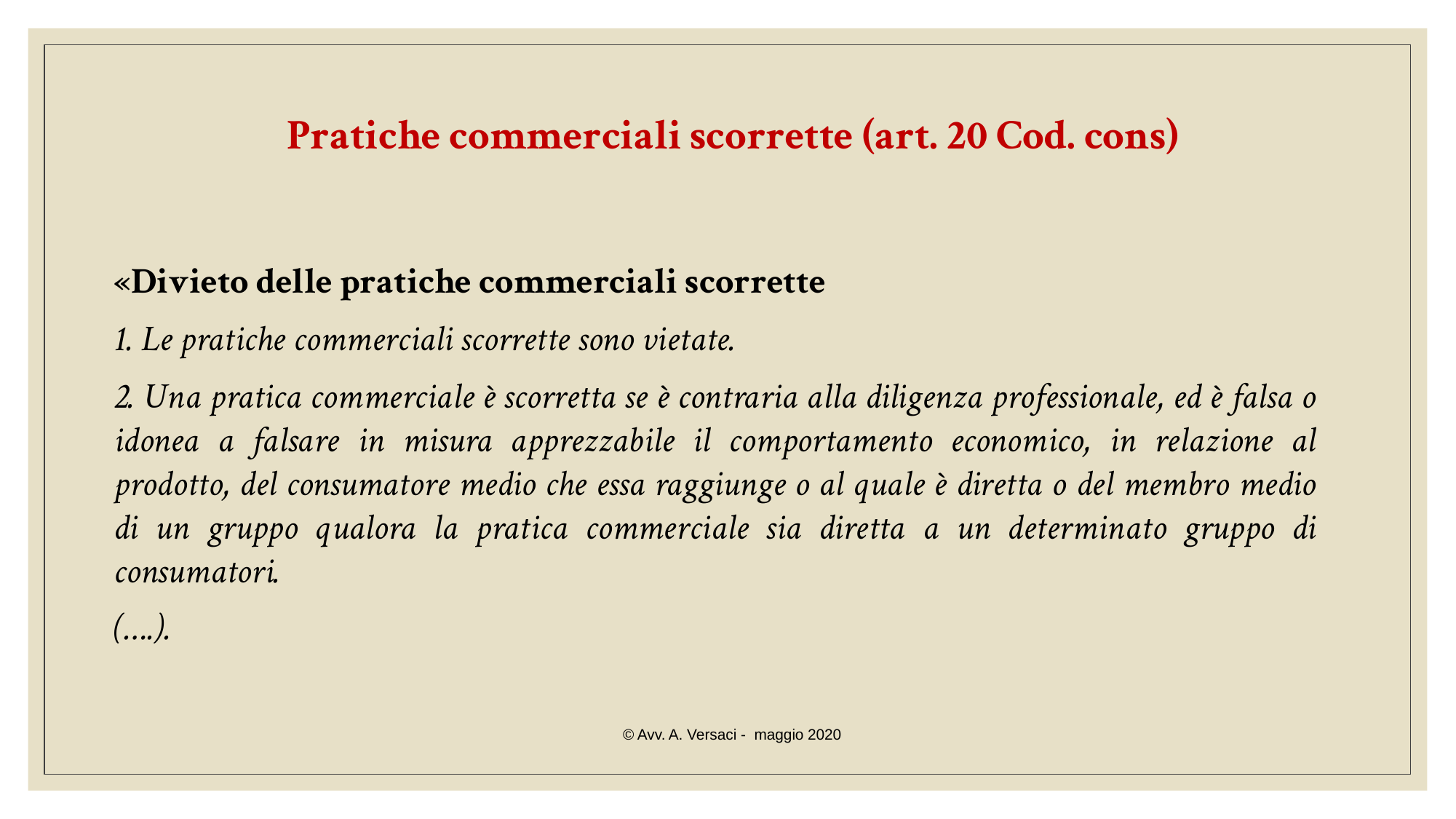

# Pratiche commerciali scorrette (art. 20 Cod. cons)
«Divieto delle pratiche commerciali scorrette
1. Le pratiche commerciali scorrette sono vietate.
2. Una pratica commerciale è scorretta se è contraria alla diligenza professionale, ed è falsa o idonea a falsare in misura apprezzabile il comportamento economico, in relazione al prodotto, del consumatore medio che essa raggiunge o al quale è diretta o del membro medio di un gruppo qualora la pratica commerciale sia diretta a un determinato gruppo di consumatori.
(….).

© Avv. A. Versaci -  maggio 2020